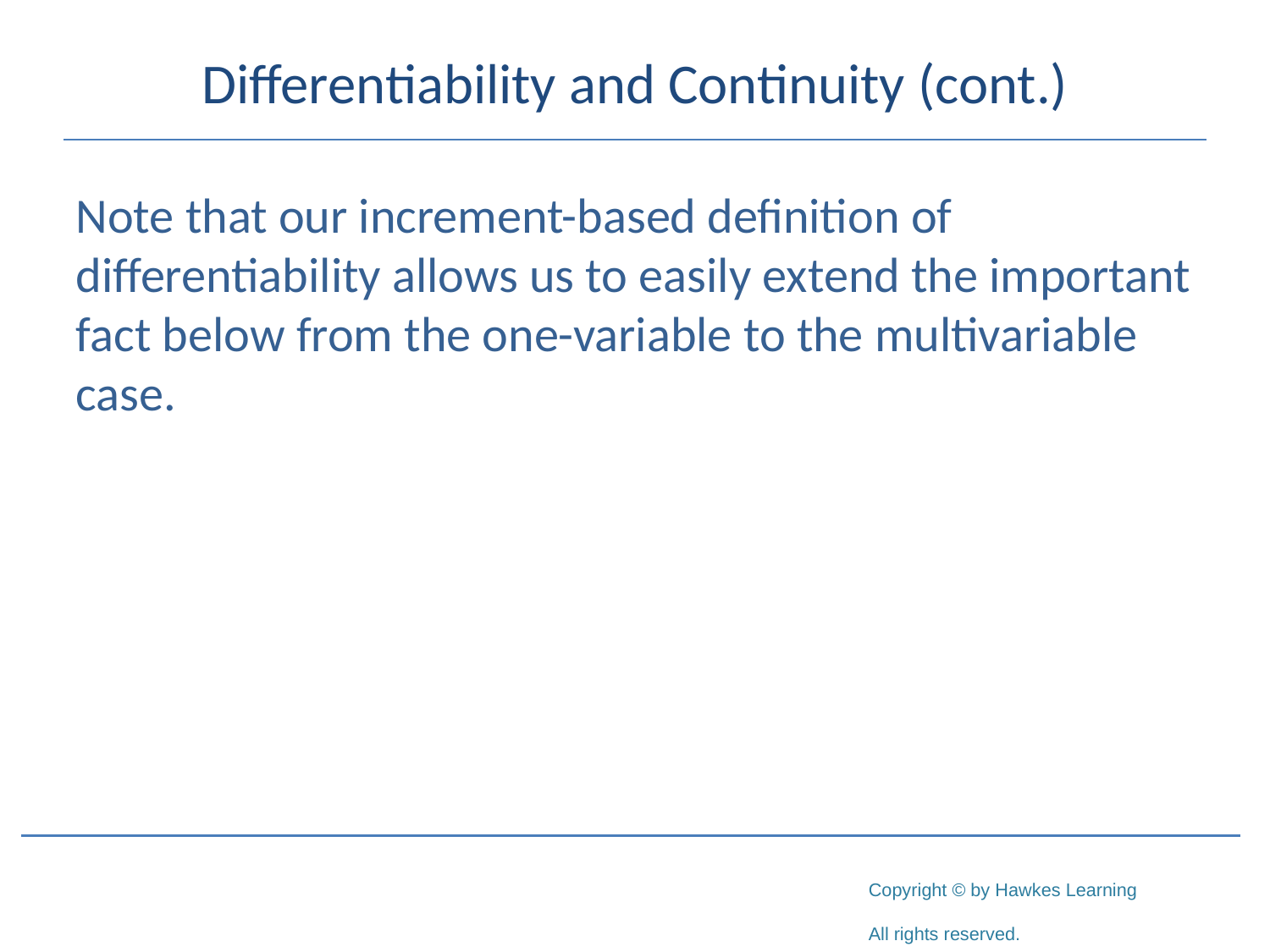

# Differentiability and Continuity (cont.)
Note that our increment-based definition of differentiability allows us to easily extend the important fact below from the one-variable to the multivariable case.